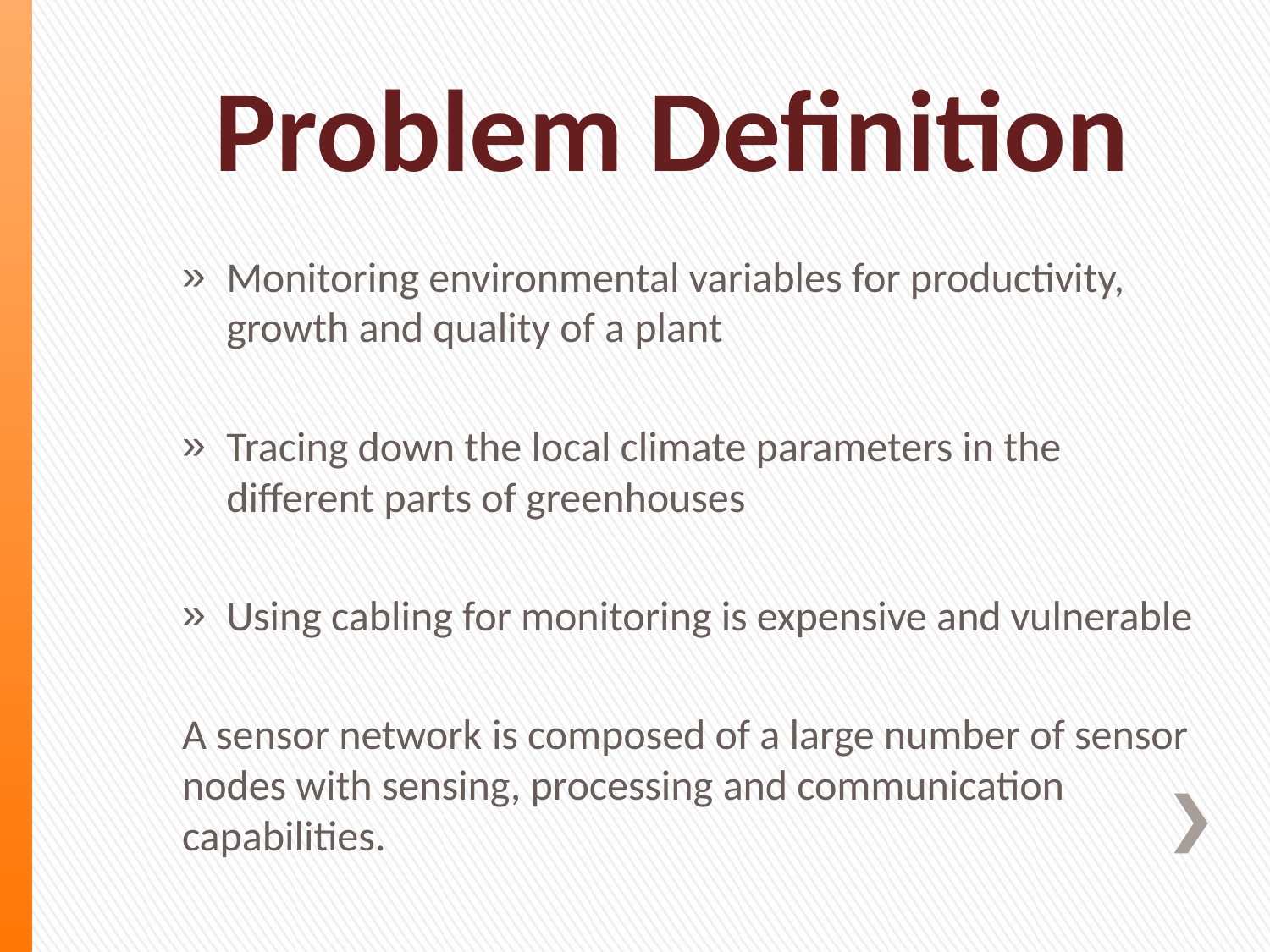

# Problem Definition
Monitoring environmental variables for productivity, growth and quality of a plant

Tracing down the local climate parameters in the different parts of greenhouses

Using cabling for monitoring is expensive and vulnerable

A sensor network is composed of a large number of sensor nodes with sensing, processing and communication capabilities.